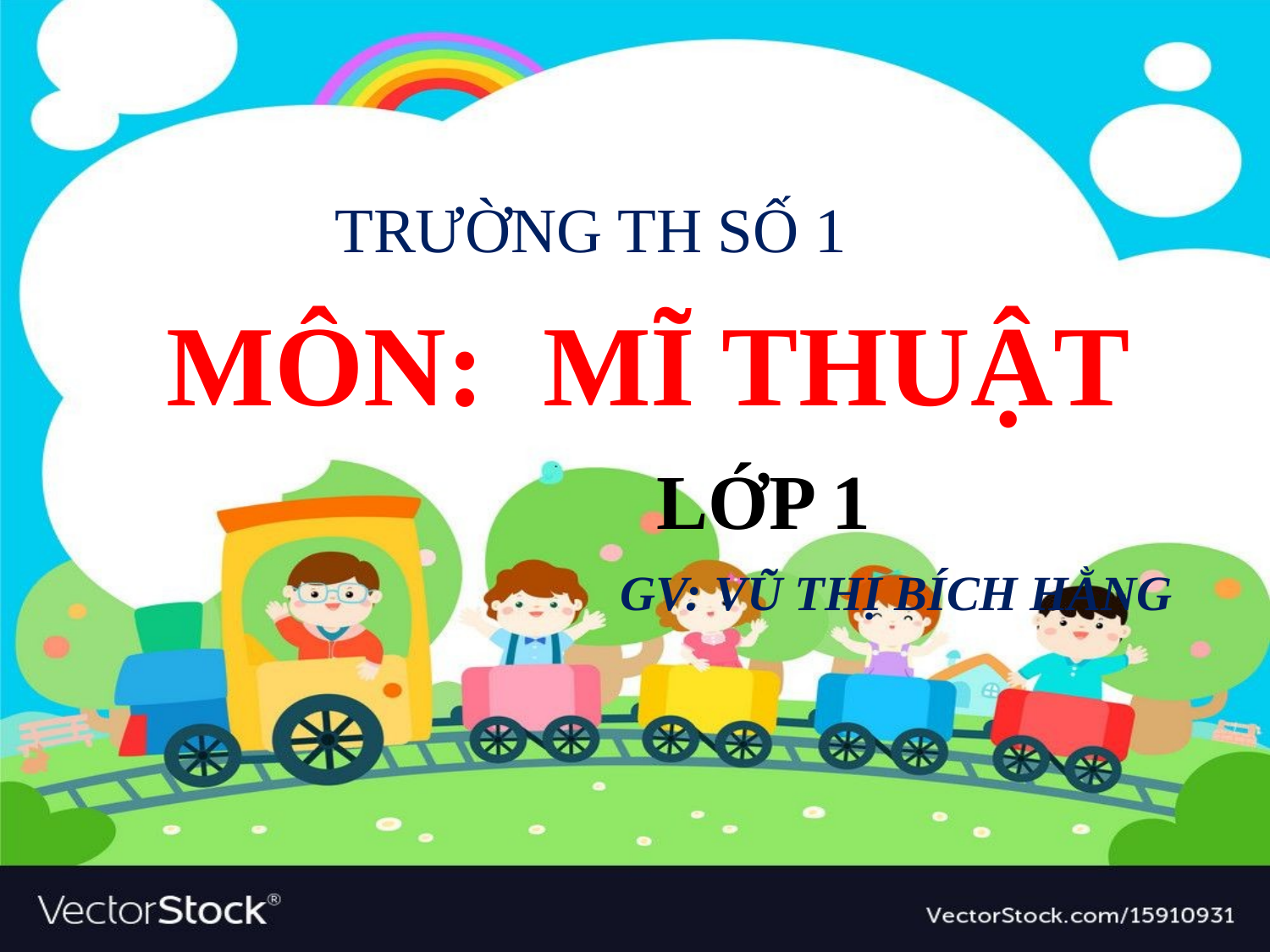

# TRƯỜNG TH SỐ 1
    môn:  MĨ THUẬT
            Lớp 1

     GV: VŨ THỊ BÍCH HẰNG